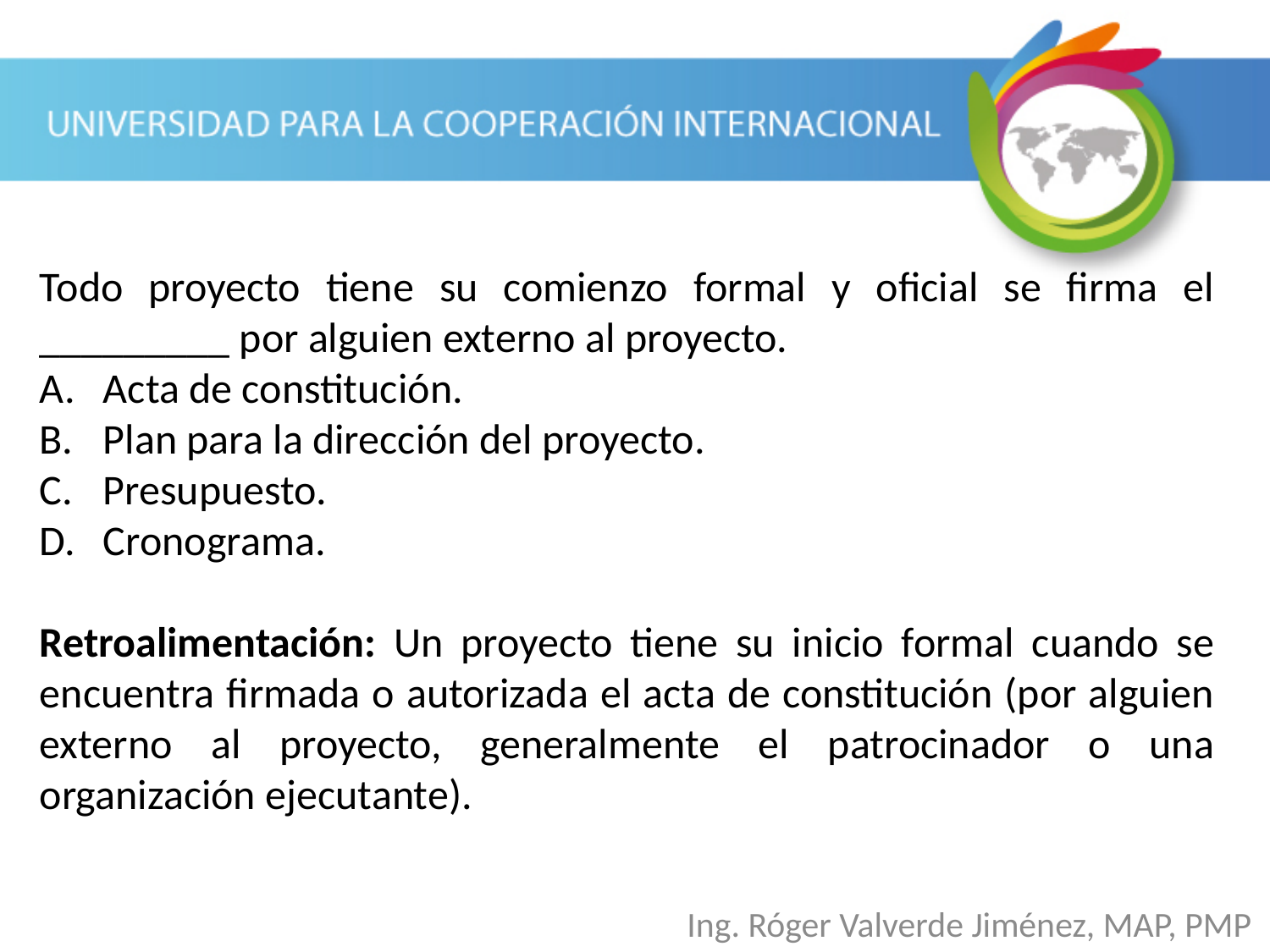

Todo proyecto tiene su comienzo formal y oficial se firma el _________ por alguien externo al proyecto.
Acta de constitución.
Plan para la dirección del proyecto.
Presupuesto.
Cronograma.

Retroalimentación: Un proyecto tiene su inicio formal cuando se encuentra firmada o autorizada el acta de constitución (por alguien externo al proyecto, generalmente el patrocinador o una organización ejecutante).

Ing. Róger Valverde Jiménez, MAP, PMP